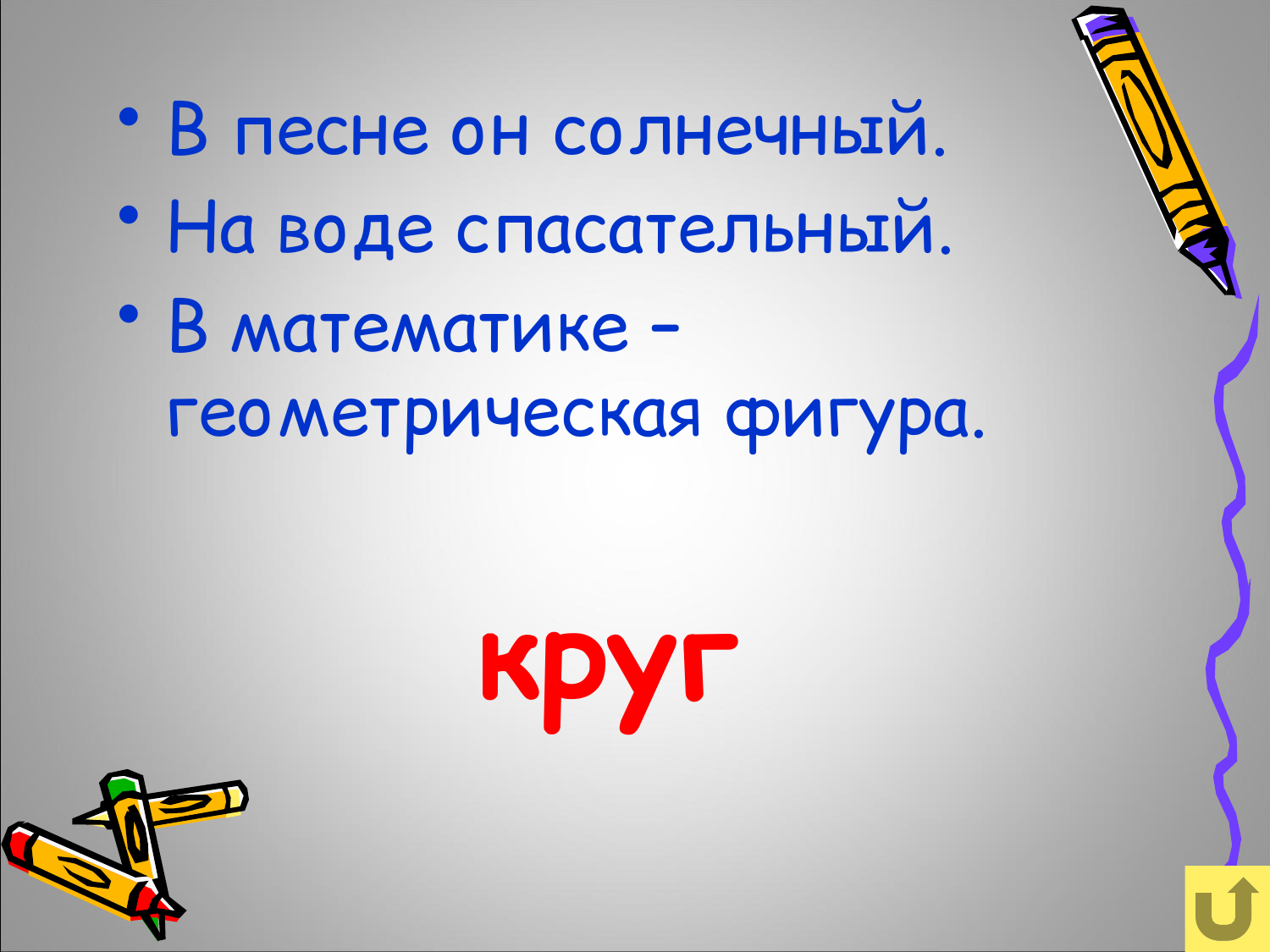

В песне он солнечный.
На воде спасательный.
В математике – геометрическая фигура.
круг